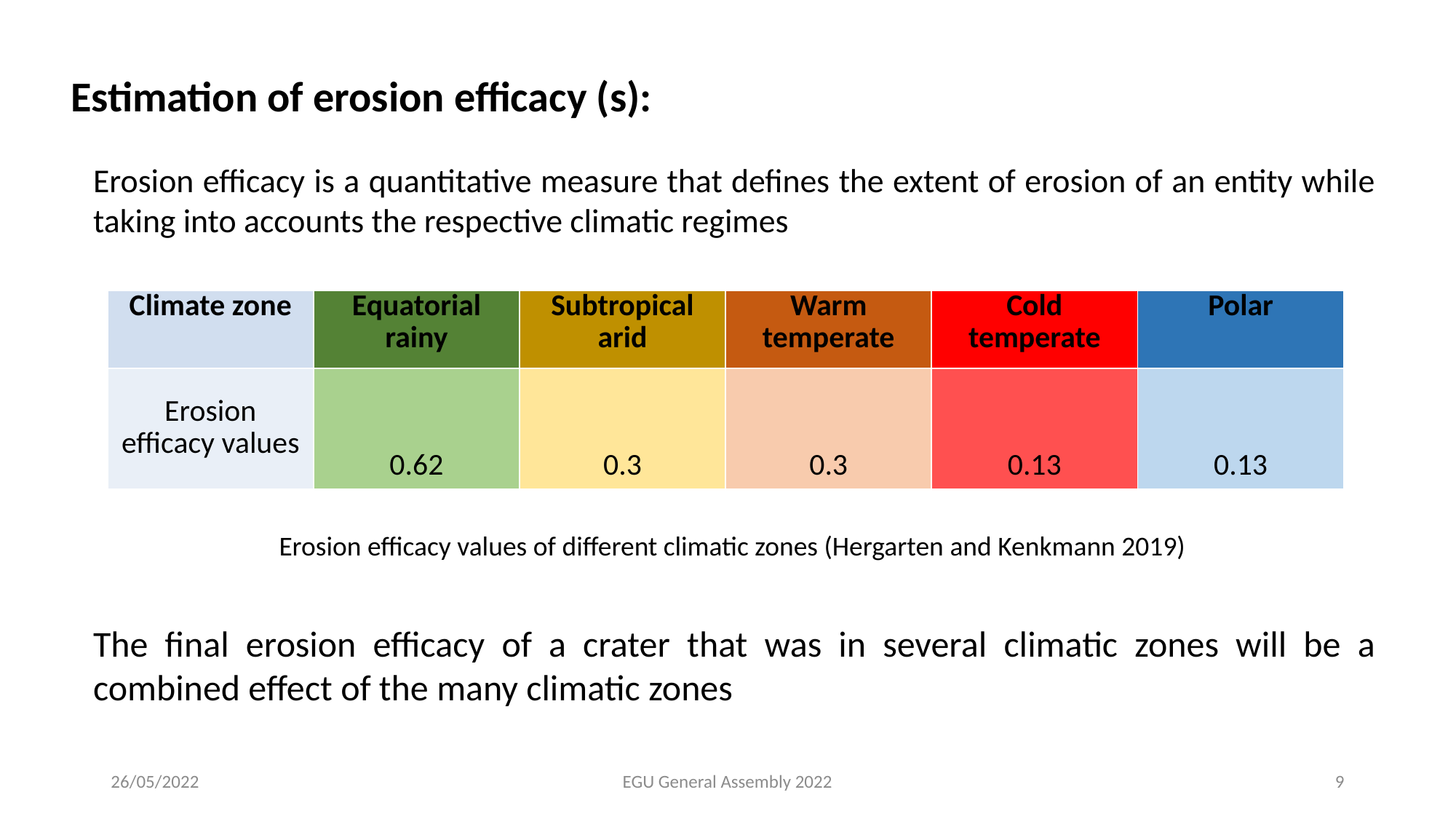

Estimation of erosion efficacy (s):
Erosion efficacy is a quantitative measure that defines the extent of erosion of an entity while taking into accounts the respective climatic regimes
| Climate zone | Equatorial rainy | Subtropical arid | Warm temperate | Cold temperate | Polar |
| --- | --- | --- | --- | --- | --- |
| Erosion efficacy values | 0.62 | 0.3 | 0.3 | 0.13 | 0.13 |
Erosion efficacy values of different climatic zones (Hergarten and Kenkmann 2019)
The final erosion efficacy of a crater that was in several climatic zones will be a combined effect of the many climatic zones
26/05/2022
EGU General Assembly 2022
9